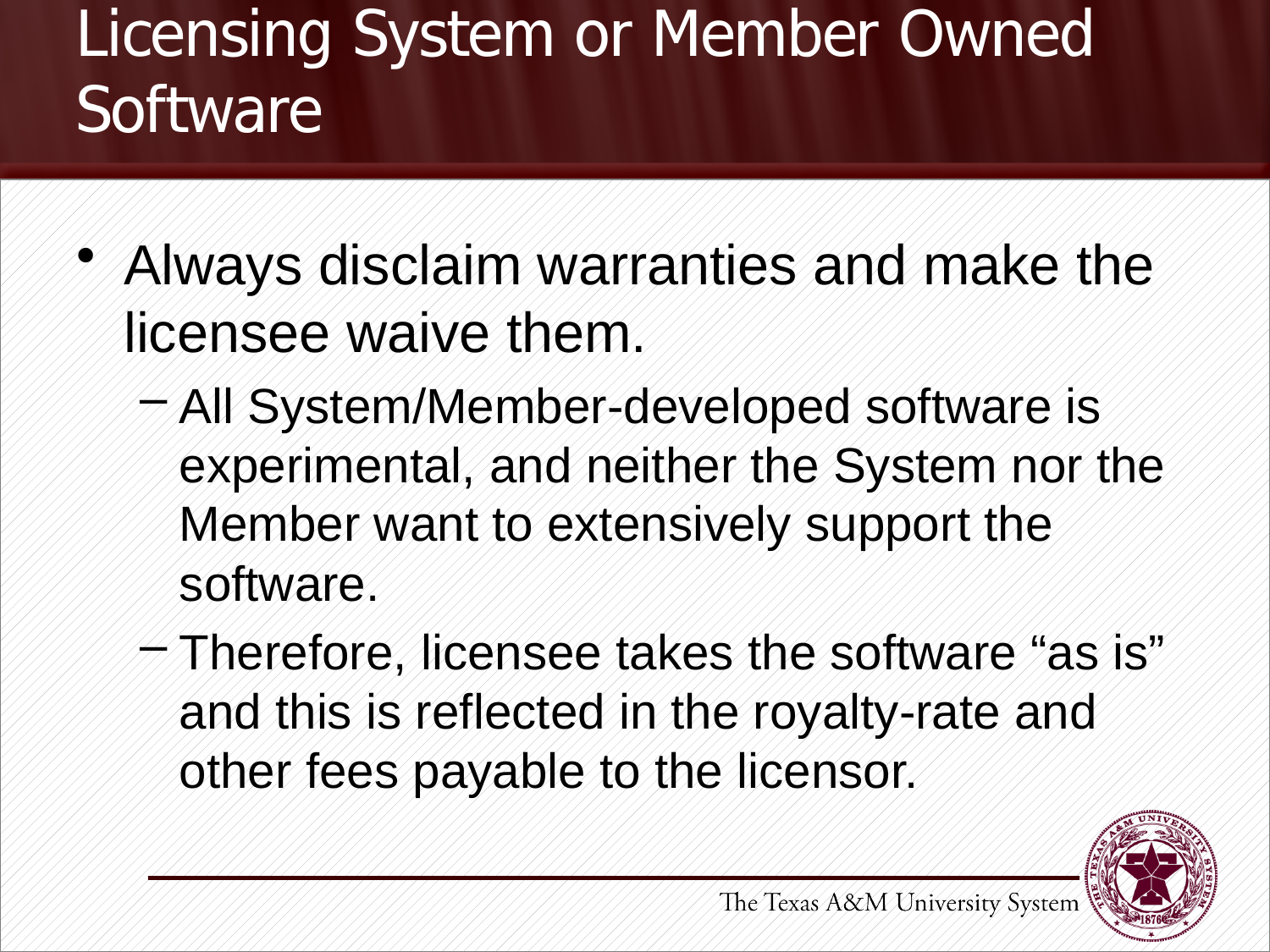

# Licensing System or Member Owned Software
Always disclaim warranties and make the licensee waive them.
All System/Member-developed software is experimental, and neither the System nor the Member want to extensively support the software.
Therefore, licensee takes the software “as is” and this is reflected in the royalty-rate and other fees payable to the licensor.